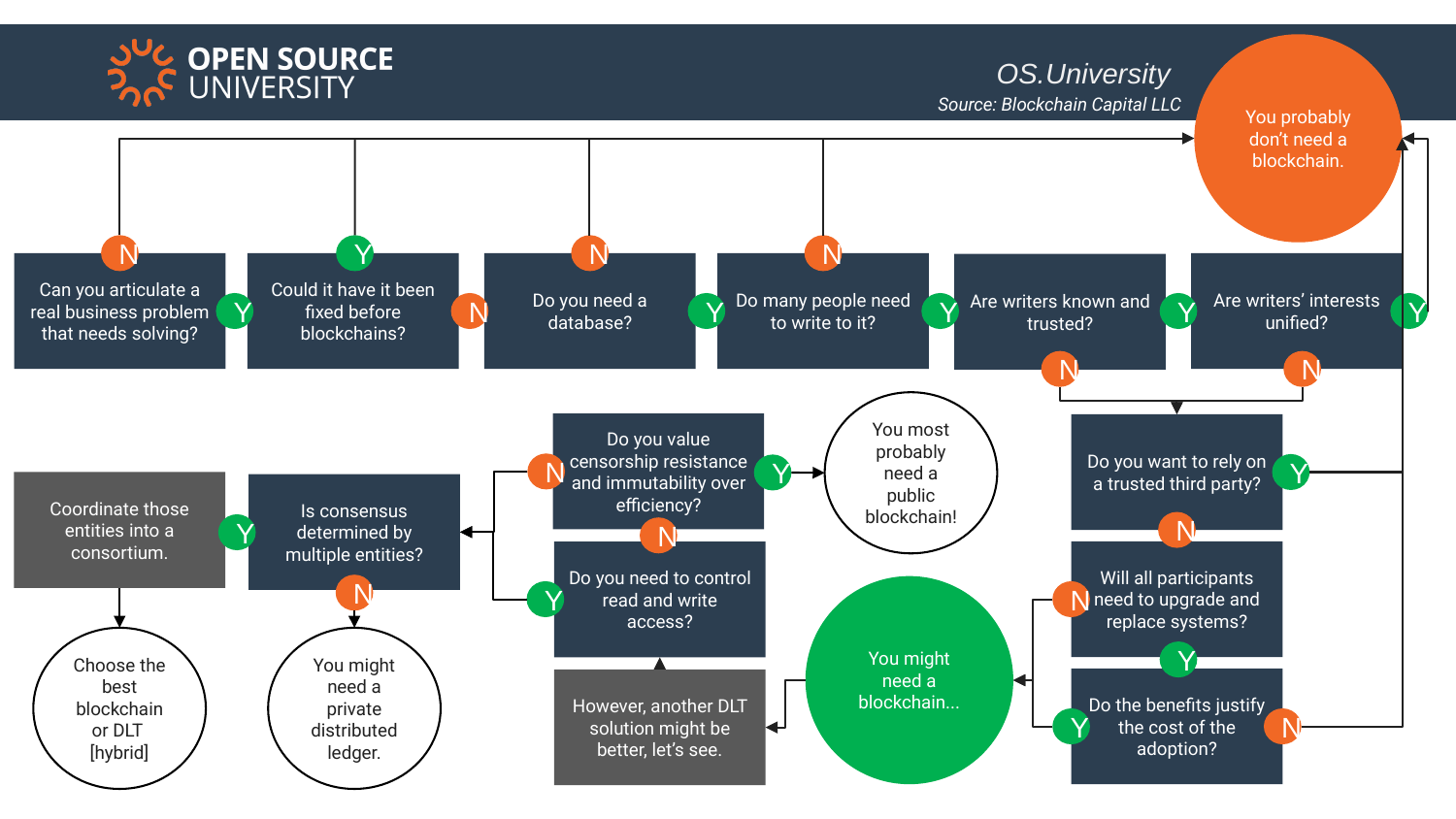

You probably don’t need a blockchain.
Source: Blockchain Capital LLC
N
Y
N
N
Could it have it been fixed before blockchains?
Do you need a database?
Do many people need to write to it?
Can you articulate a real business problem that needs solving?
Are writers’ interests unified?
Are writers known and trusted?
Y
N
Y
Y
Y
Y
N
N
You most probably need a public blockchain!
Do you value censorship resistance and immutability over efficiency?
Do you want to rely on a trusted third party?
N
Y
Y
Coordinate those entities into a consortium.
Is consensus determined by multiple entities?
N
Y
N
Will all participants need to upgrade and replace systems?
Do you need to control read and write access?
N
You might need a blockchain...
Y
N
Choose the best blockchain or DLT  [hybrid]
You might need a private distributed ledger.
Y
Do the benefits justify the cost of the adoption?
However, another DLT solution might be better, let’s see.
Y
N